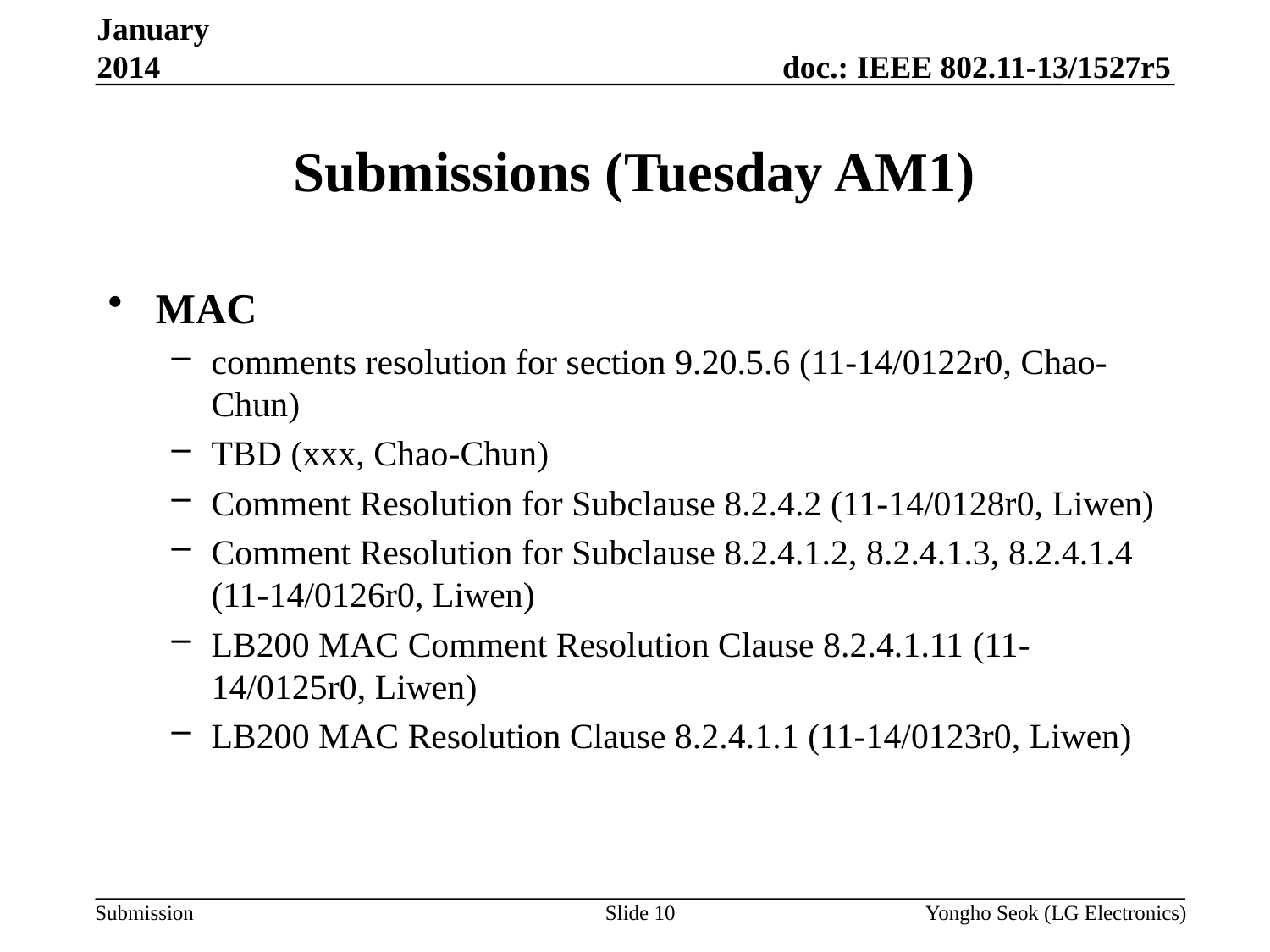

January 2014
# Submissions (Tuesday AM1)
MAC
comments resolution for section 9.20.5.6 (11-14/0122r0, Chao-Chun)
TBD (xxx, Chao-Chun)
Comment Resolution for Subclause 8.2.4.2 (11-14/0128r0, Liwen)
Comment Resolution for Subclause 8.2.4.1.2, 8.2.4.1.3, 8.2.4.1.4 (11-14/0126r0, Liwen)
LB200 MAC Comment Resolution Clause 8.2.4.1.11 (11-14/0125r0, Liwen)
LB200 MAC Resolution Clause 8.2.4.1.1 (11-14/0123r0, Liwen)

Slide 10
Yongho Seok (LG Electronics)